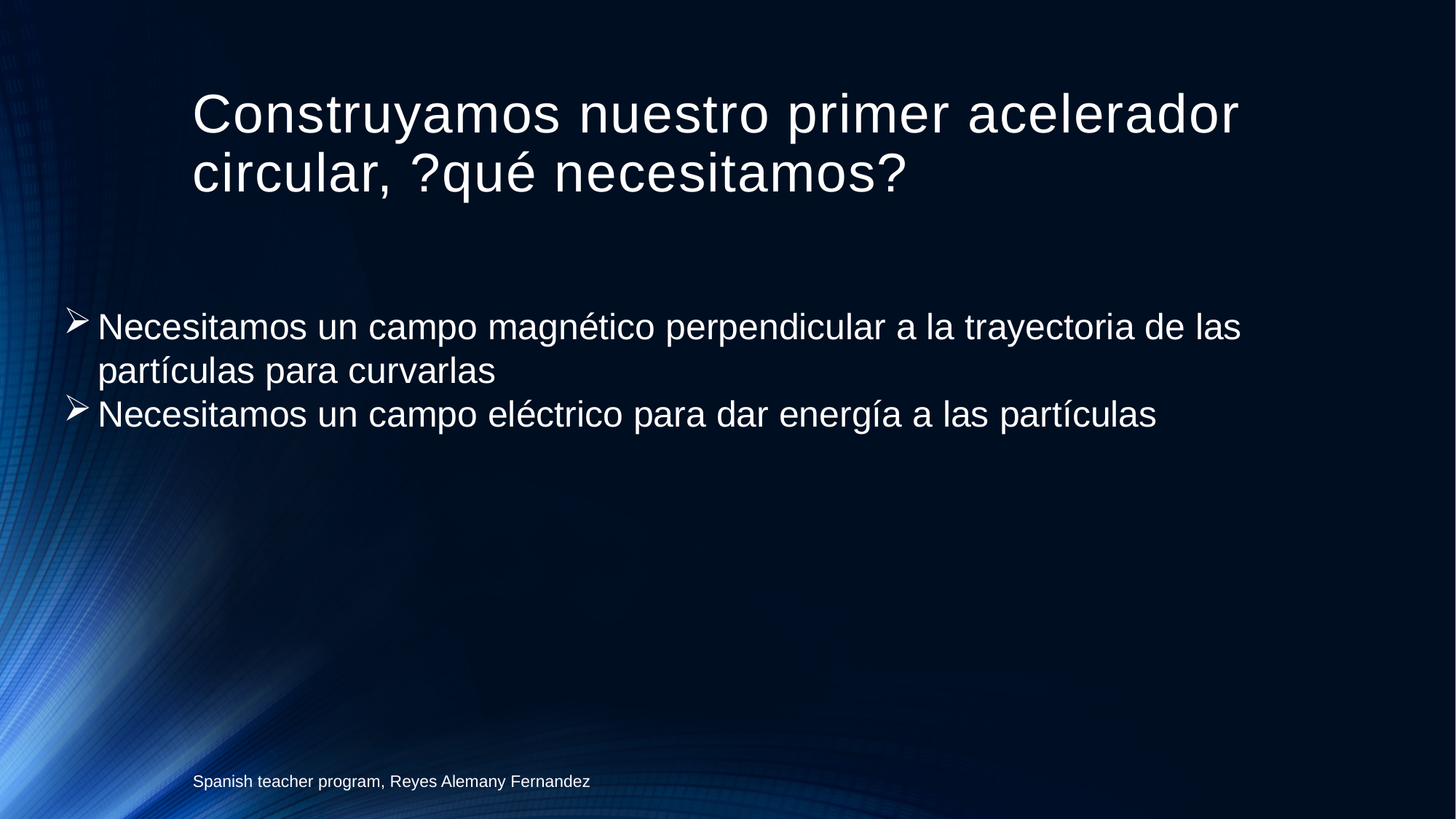

# Construyamos nuestro primer acelerador circular, ?qué necesitamos?
Necesitamos un campo magnético perpendicular a la trayectoria de las partículas para curvarlas
Necesitamos un campo eléctrico para dar energía a las partículas
Spanish teacher program, Reyes Alemany Fernandez